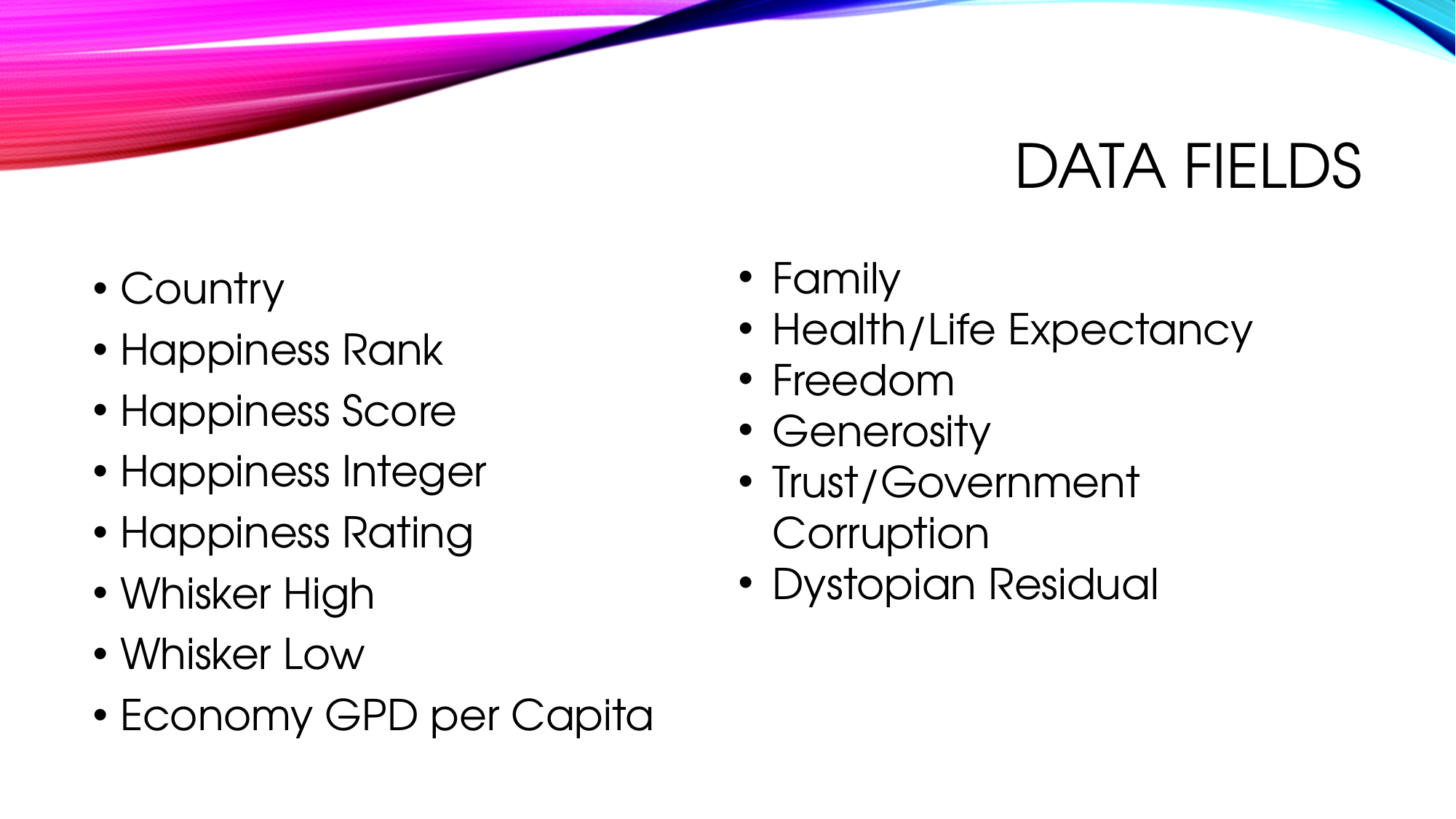

# Data Fields
Family
Health/Life Expectancy
Freedom
Generosity
Trust/Government Corruption
Dystopian Residual
Country
Happiness Rank
Happiness Score
Happiness Integer
Happiness Rating
Whisker High
Whisker Low
Economy GPD per Capita